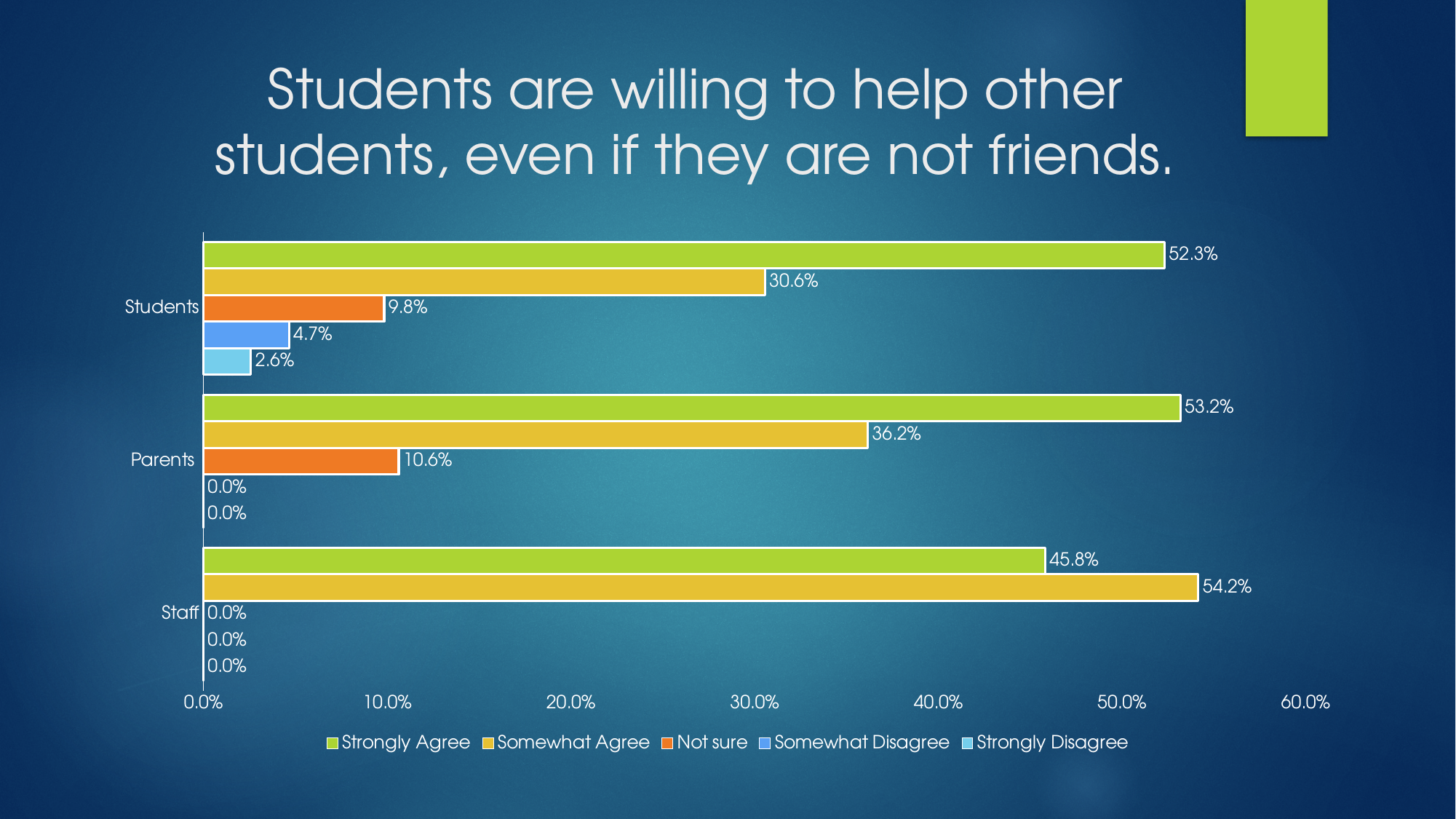

# Students are willing to help other students, even if they are not friends.

### Chart

| Category | Strongly Disagree | Somewhat Disagree | Not sure | Somewhat Agree | Strongly Agree |
|---|---|---|---|---|---|
| Staff | 0.0 | 0.0 | 0.0 | 0.5416666666666666 | 0.4583333333333333 |
| Parents  | 0.0 | 0.0 | 0.10638297872340426 | 0.3617021276595745 | 0.5319148936170213 |
| Students | 0.025906735751295335 | 0.046632124352331605 | 0.09844559585492228 | 0.30569948186528495 | 0.5233160621761658 |